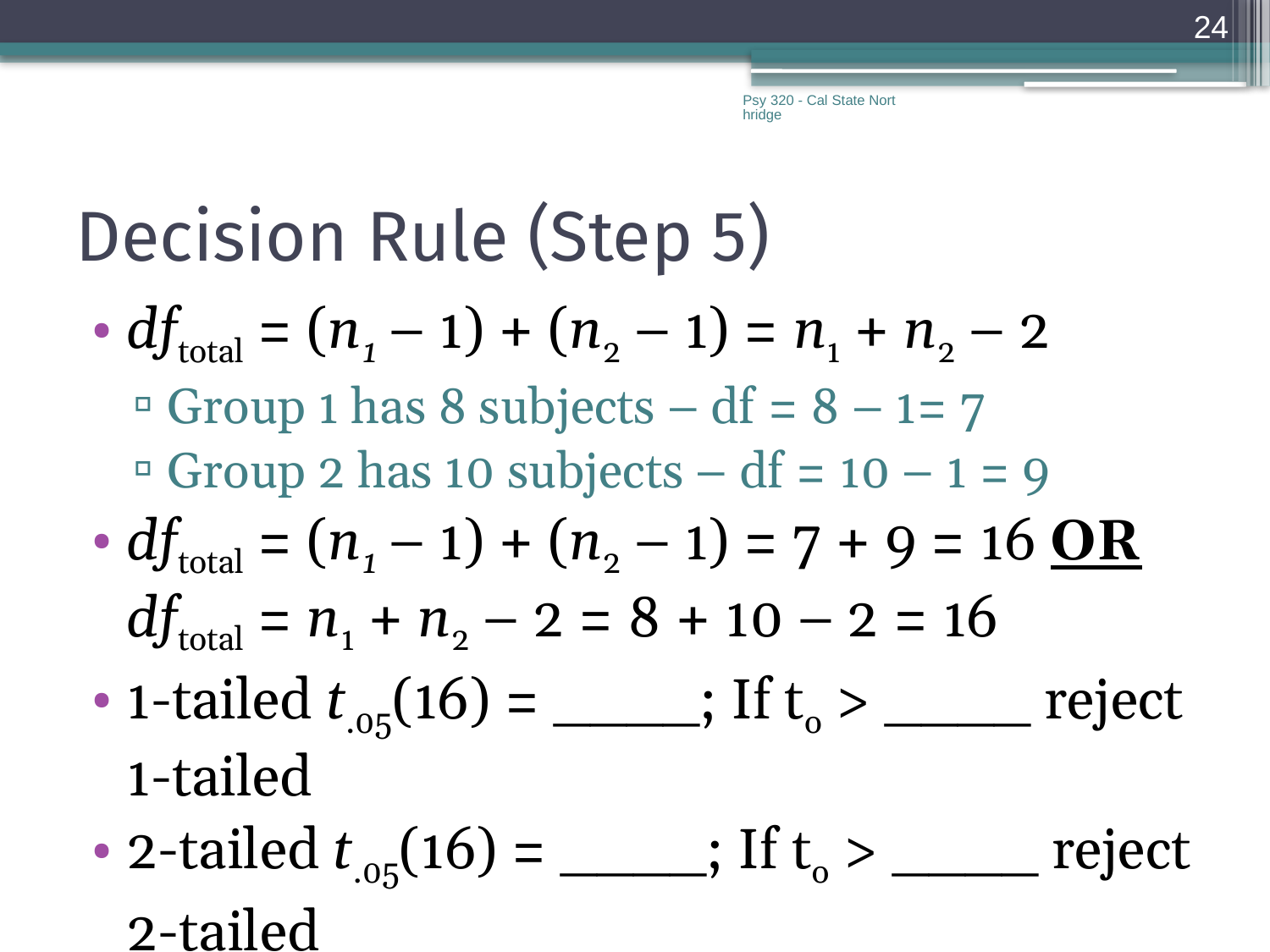

24
Psy 320 - Cal State Northridge
# Decision Rule (Step 5)
dftotal = (n1 – 1) + (n2 – 1) = n1 + n2 – 2
Group 1 has 8 subjects – df = 8 – 1= 7
Group 2 has 10 subjects – df = 10 – 1 = 9
dftotal = (n1 – 1) + (n2 – 1) = 7 + 9 = 16 OR dftotal = n1 + n2 – 2 = 8 + 10 – 2 = 16
1-tailed t.05(16) = ____; If to > ____ reject 1-tailed
2-tailed t.05(16) = ____; If to > ____ reject
	2-tailed